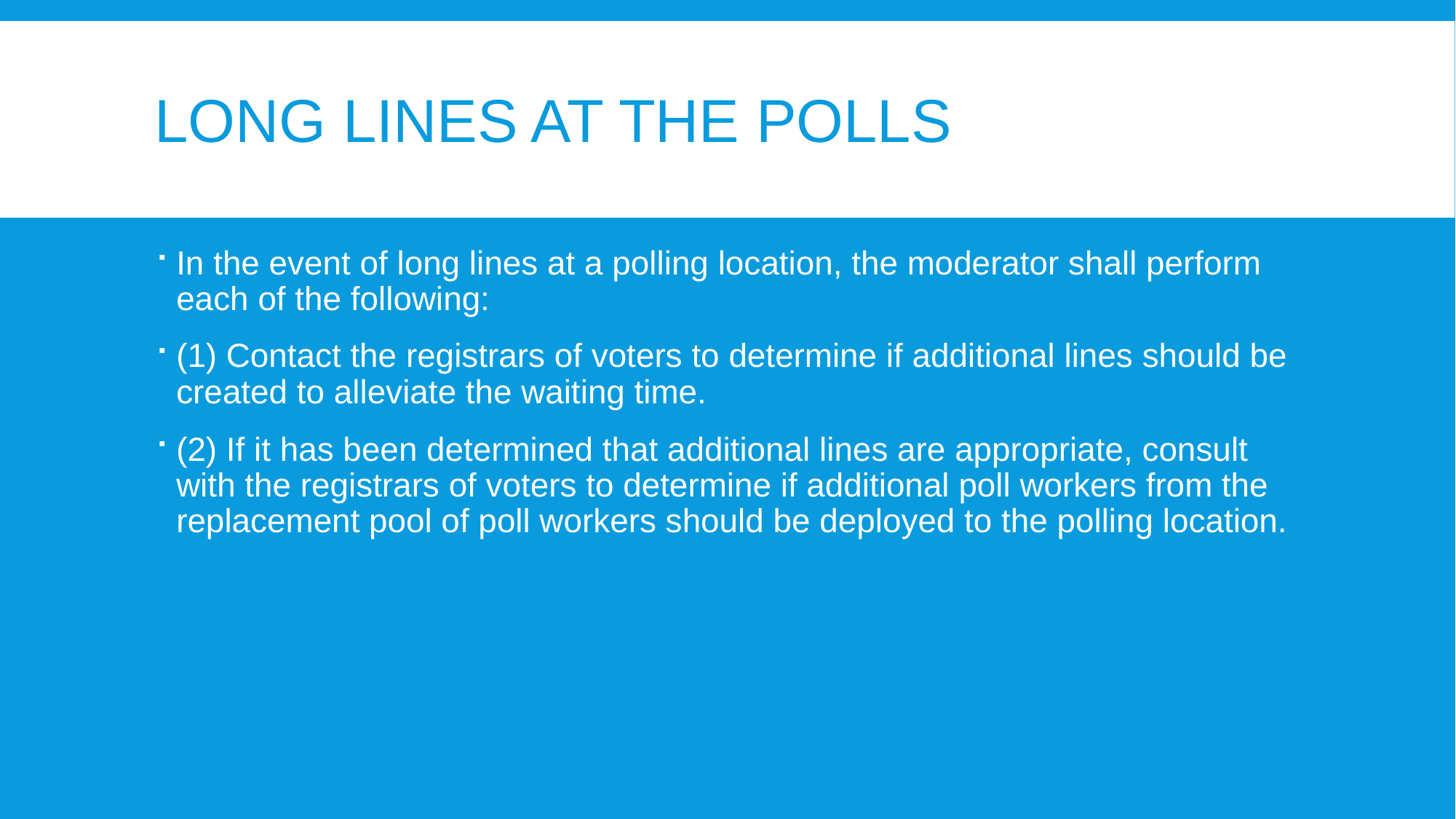

# Long lines at the polls
In the event of long lines at a polling location, the moderator shall perform each of the following:
(1) Contact the registrars of voters to determine if additional lines should be created to alleviate the waiting time.
(2) If it has been determined that additional lines are appropriate, consult with the registrars of voters to determine if additional poll workers from the replacement pool of poll workers should be deployed to the polling location.